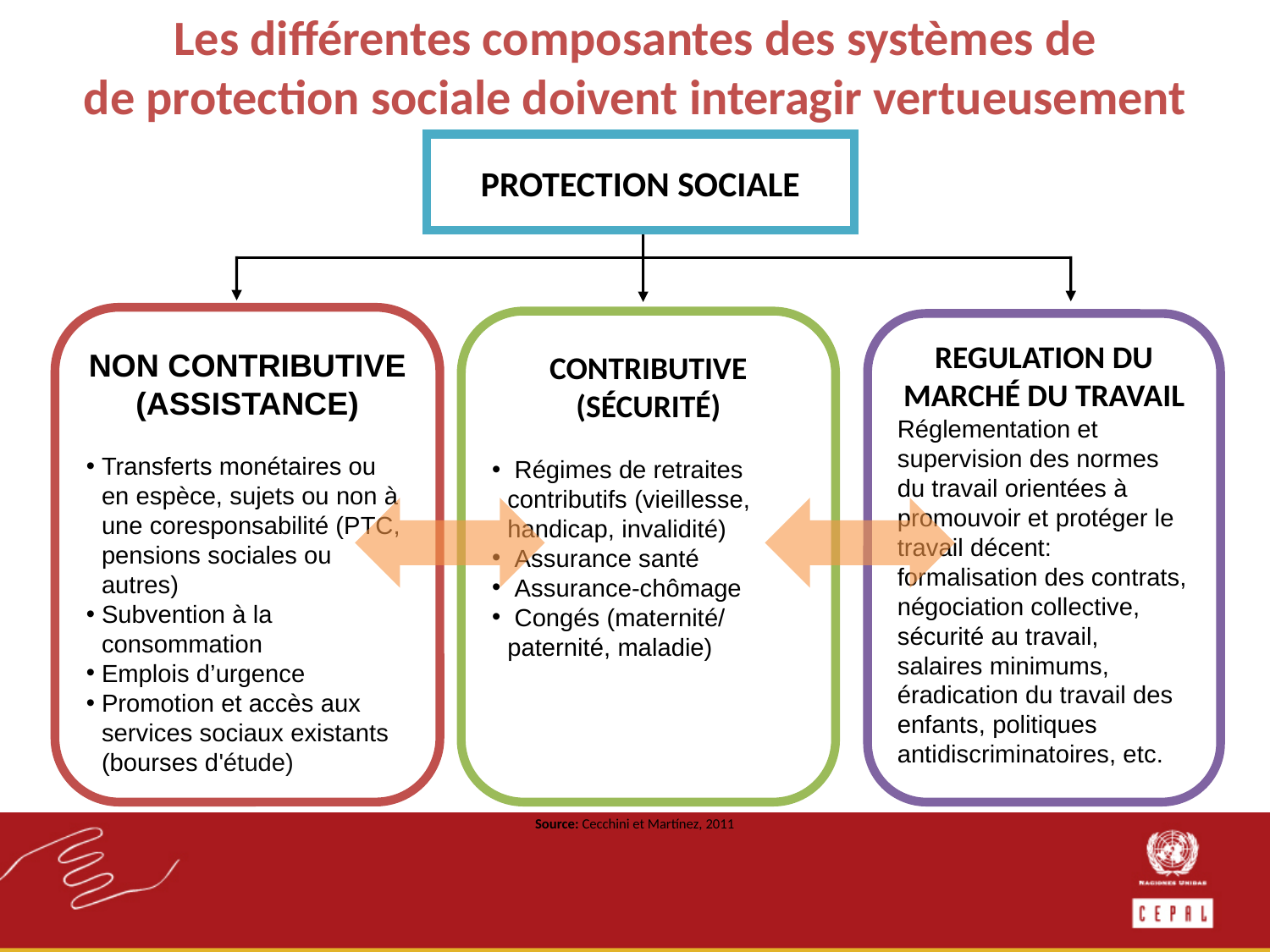

# Les différentes composantes des systèmes de de protection sociale doivent interagir vertueusement
PROTECTION SOCIALE

NON CONTRIBUTIVE
(ASSISTANCE)

Transferts monétaires ou en espèce, sujets ou non à une coresponsabilité (PTC, pensions sociales ou autres)
Subvention à la consommation
Emplois d’urgence
Promotion et accès aux services sociaux existants (bourses d'étude)

CONTRIBUTIVE
(SÉCURITÉ)

 Régimes de retraites contributifs (vieillesse, handicap, invalidité)
 Assurance santé
 Assurance-chômage
 Congés (maternité/ paternité, maladie)

REGULATION DU MARCHÉ DU TRAVAIL
Réglementation et supervision des normes du travail orientées à promouvoir et protéger le travail décent: formalisation des contrats, négociation collective, sécurité au travail, salaires minimums,  éradication du travail des enfants, politiques antidiscriminatoires, etc.

Source: Cecchini et Martínez, 2011